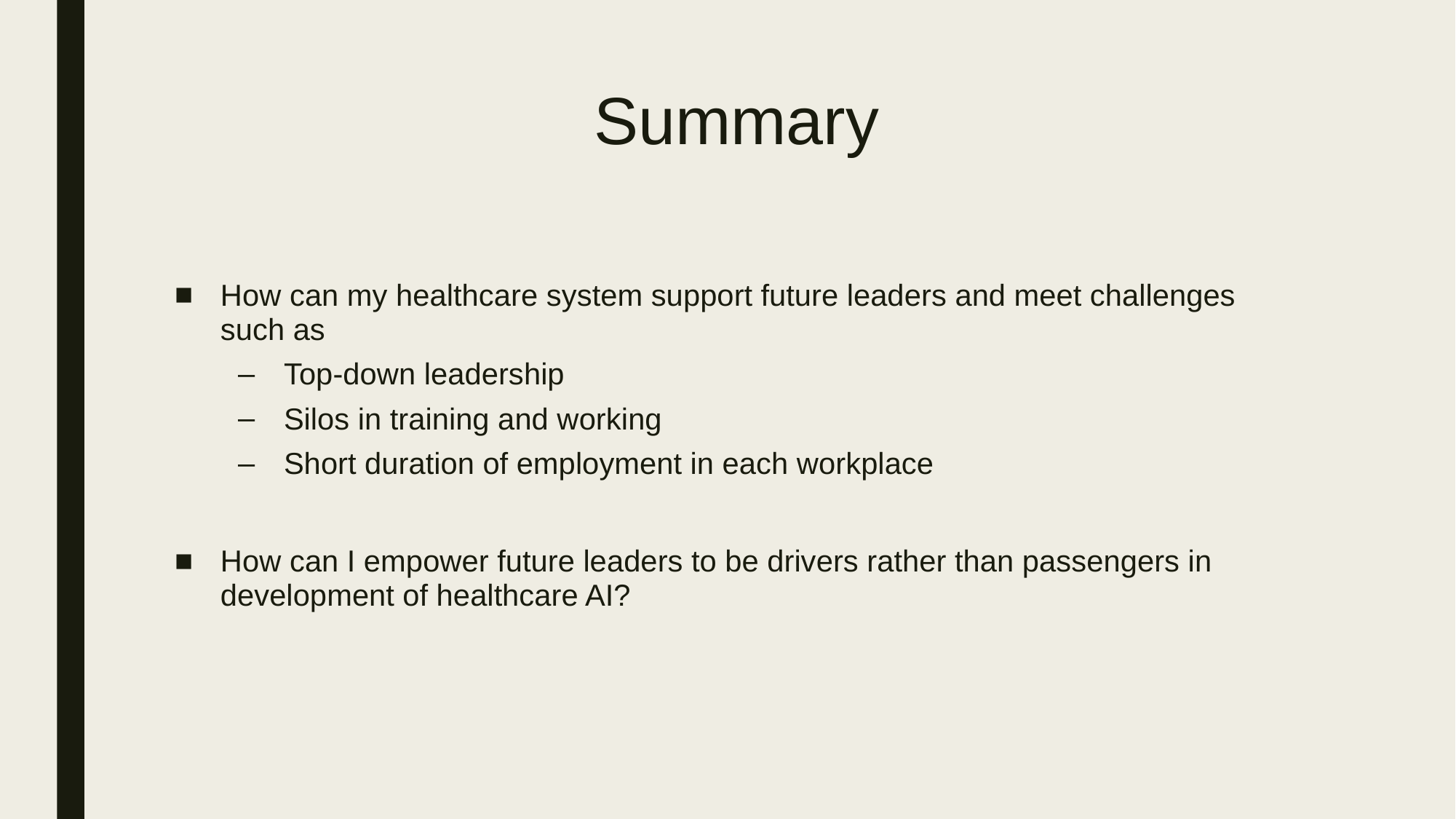

# Summary
How can my healthcare system support future leaders and meet challenges such as
Top-down leadership
Silos in training and working
Short duration of employment in each workplace

How can I empower future leaders to be drivers rather than passengers in development of healthcare AI?